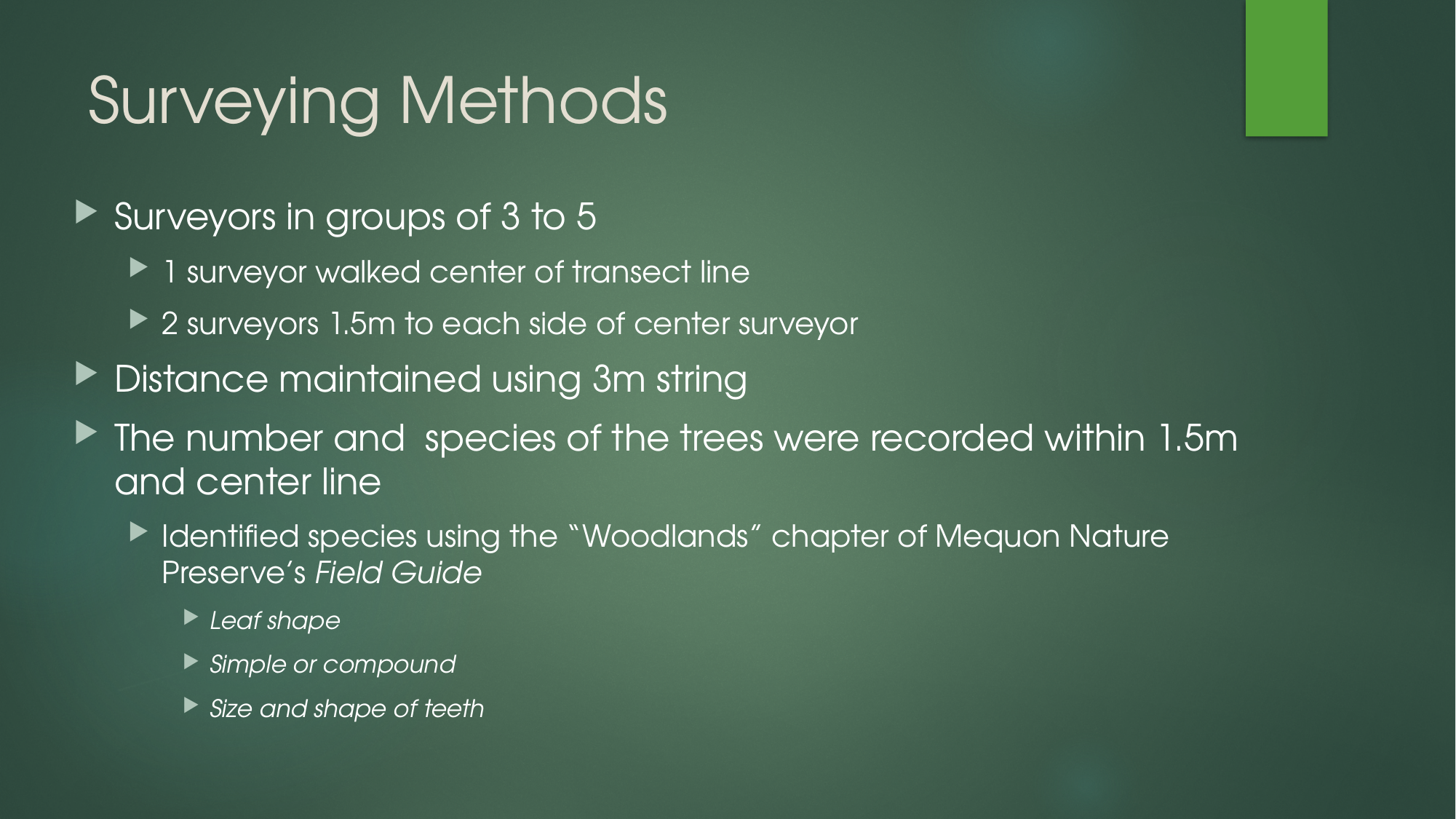

# Surveying Methods
Surveyors in groups of 3 to 5
1 surveyor walked center of transect line
2 surveyors 1.5m to each side of center surveyor
Distance maintained using 3m string
The number and  species of the trees were recorded within 1.5m and center line
Identified species using the “Woodlands” chapter of Mequon Nature Preserve’s Field Guide
Leaf shape
Simple or compound
Size and shape of teeth